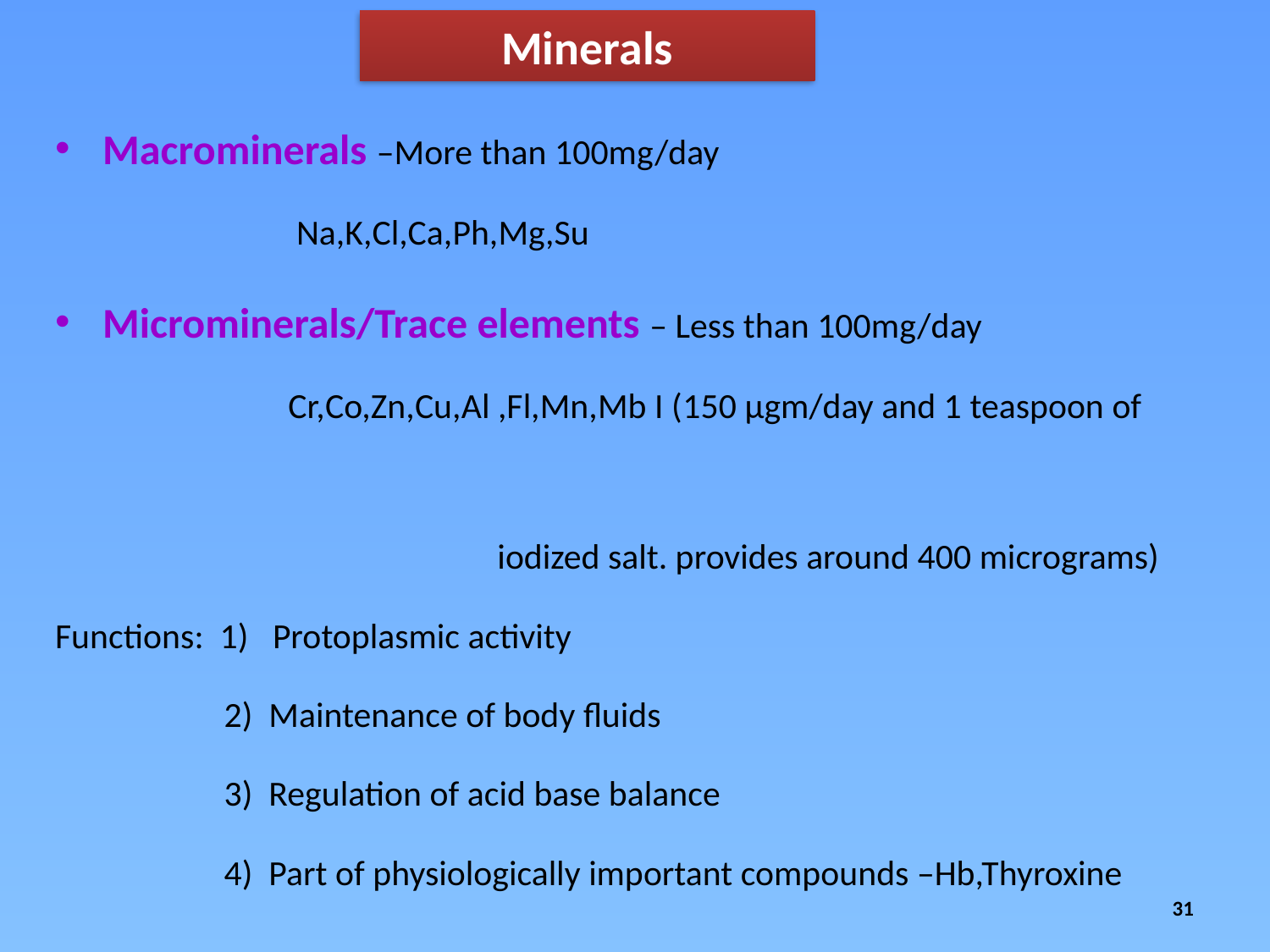

# Minerals

Macrominerals –More than 100mg/day
                              Na,K,Cl,Ca,Ph,Mg,Su
Microminerals/Trace elements – Less than 100mg/day
                             Cr,Co,Zn,Cu,Al ,Fl,Mn,Mb I (150 µgm/day and 1 teaspoon of
                                                       iodized salt. provides around 400 micrograms)
Functions:  1)   Protoplasmic activity
                     2)  Maintenance of body fluids
                     3)  Regulation of acid base balance
                     4)  Part of physiologically important compounds –Hb,Thyroxine
                     5)  Cofactors  –Cu,Mg,Mn,Zn
31